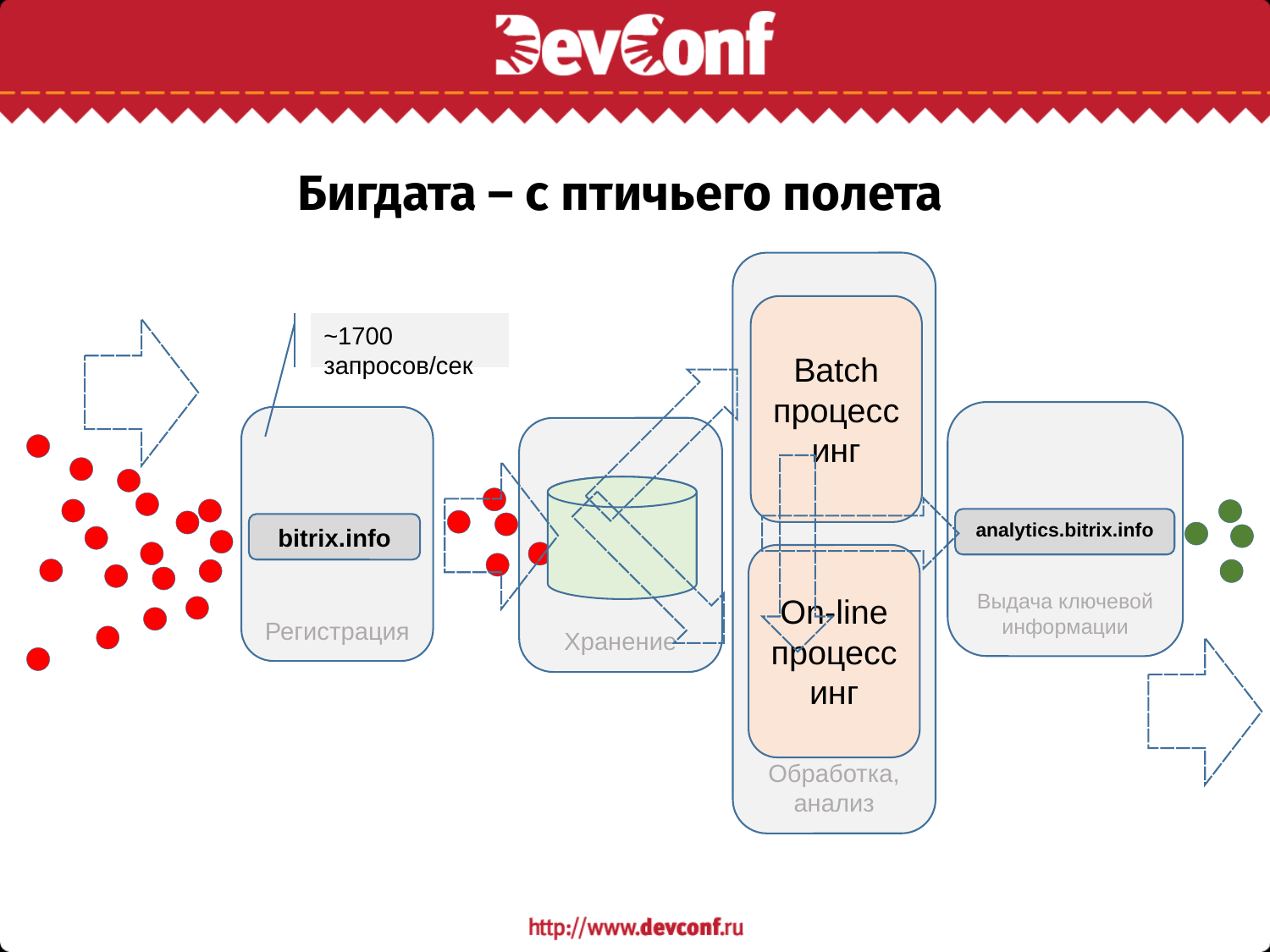

Бигдата – с птичьего полета
Обработка, анализ
Batch процессинг
~1700 запросов/сек

Выдача ключевой информации

Регистрация
Хранение

analytics.bitrix.info

bitrix.info

On-line
процессинг